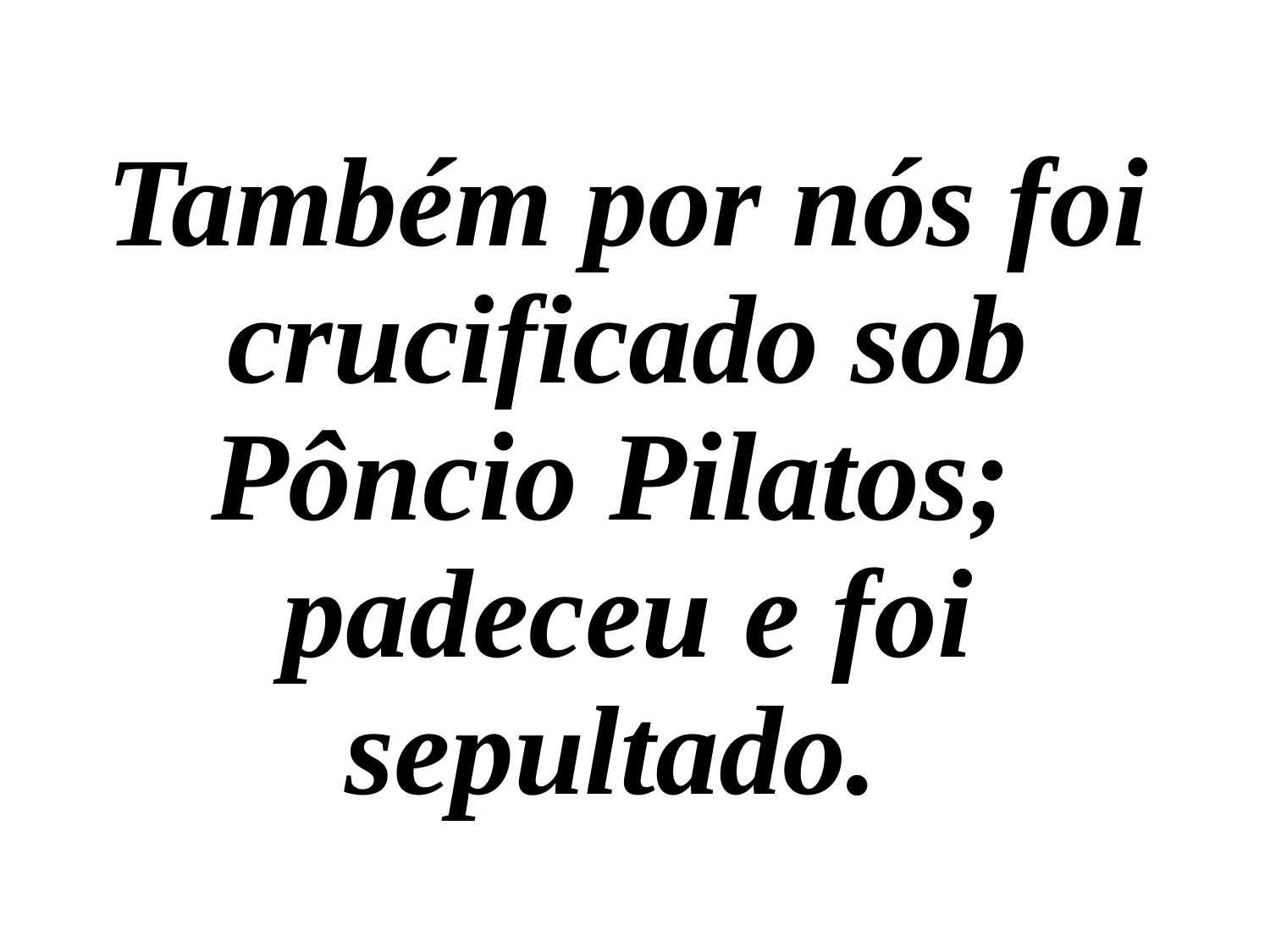

Também por nós foi crucificado sob Pôncio Pilatos;  padeceu e foi sepultado.